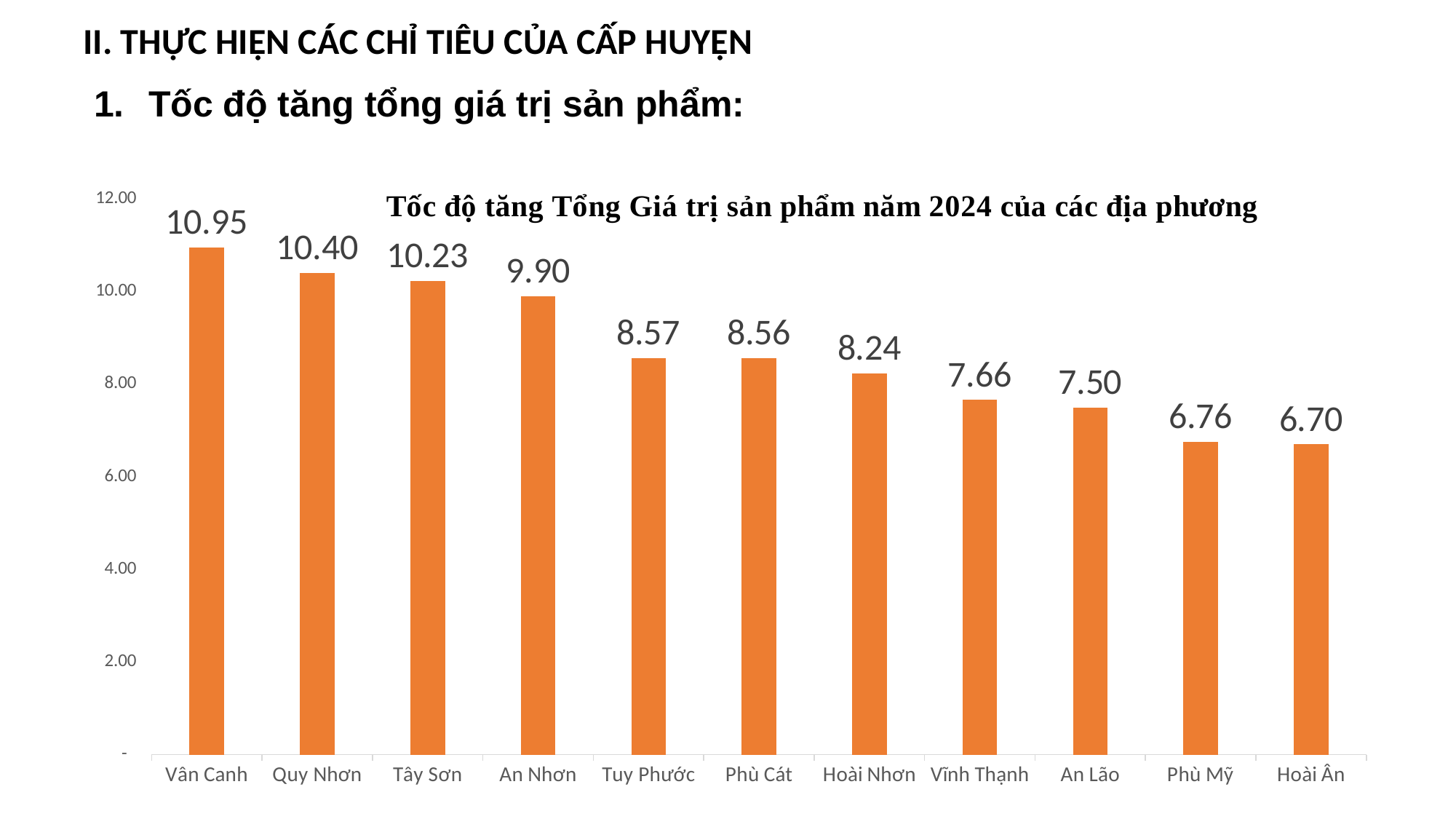

II. THỰC HIỆN CÁC CHỈ TIÊU CỦA CẤP HUYỆN
Tốc độ tăng tổng giá trị sản phẩm:

### Chart: Tốc độ tăng Tổng Giá trị sản phẩm năm 2024 của các địa phương

| Category | Tốc độ tăng GRDP 6 tháng đầu năm 2024 |
|---|---|
| Vân Canh | 10.95 |
| Quy Nhơn | 10.4 |
| Tây Sơn | 10.23 |
| An Nhơn | 9.9 |
| Tuy Phước | 8.57 |
| Phù Cát | 8.56 |
| Hoài Nhơn | 8.24 |
| Vĩnh Thạnh | 7.66 |
| An Lão | 7.5 |
| Phù Mỹ | 6.76 |
| Hoài Ân | 6.7 |